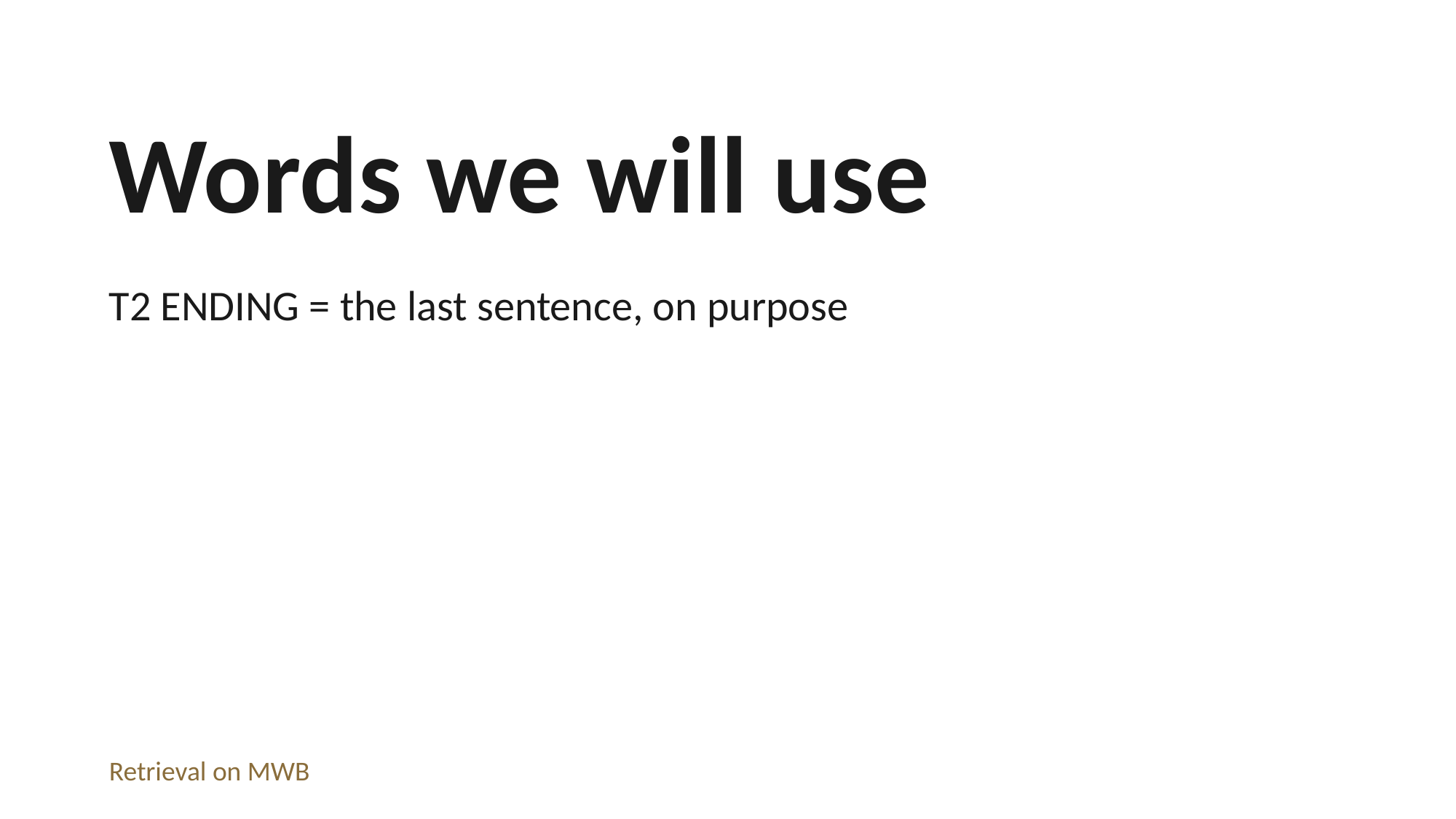

Words we will use
T2 ENDING = the last sentence, on purpose
Retrieval on MWB